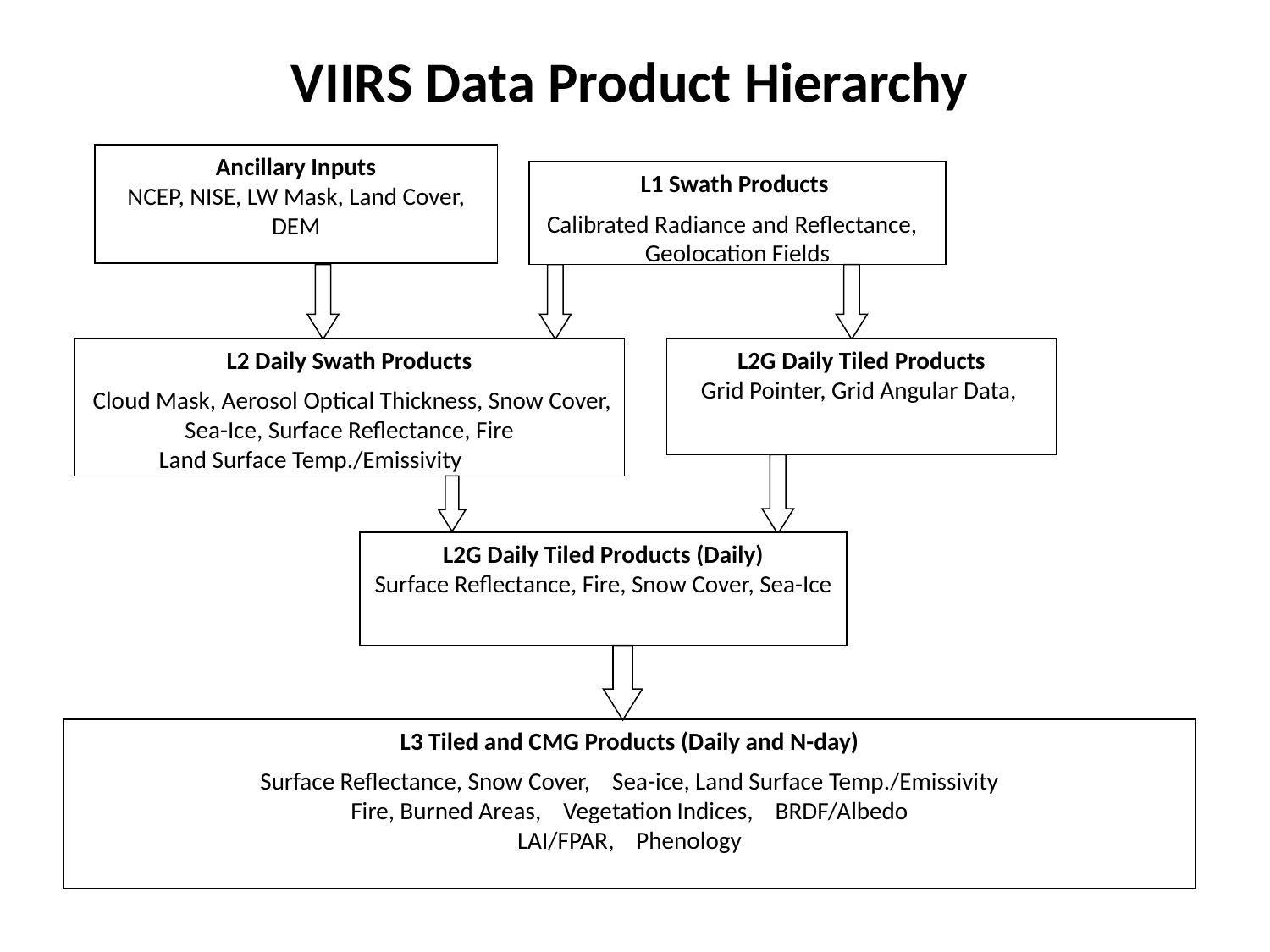

# VIIRS Data Product Hierarchy
Ancillary Inputs
NCEP, NISE, LW Mask, Land Cover, DEM
L1 Swath Products
Calibrated Radiance and Reflectance,   Geolocation Fields

L2 Daily Swath Products
 Cloud Mask, Aerosol Optical Thickness, Snow Cover, Sea-Ice, Surface Reflectance, Fire
Land Surface Temp./Emissivity
L2G Daily Tiled Products
Grid Pointer, Grid Angular Data,

L2G Daily Tiled Products (Daily)
Surface Reflectance, Fire, Snow Cover, Sea-Ice

L3 Tiled and CMG Products (Daily and N-day)
Surface Reflectance, Snow Cover,    Sea-ice, Land Surface Temp./Emissivity
Fire, Burned Areas,    Vegetation Indices,    BRDF/Albedo
LAI/FPAR,    Phenology